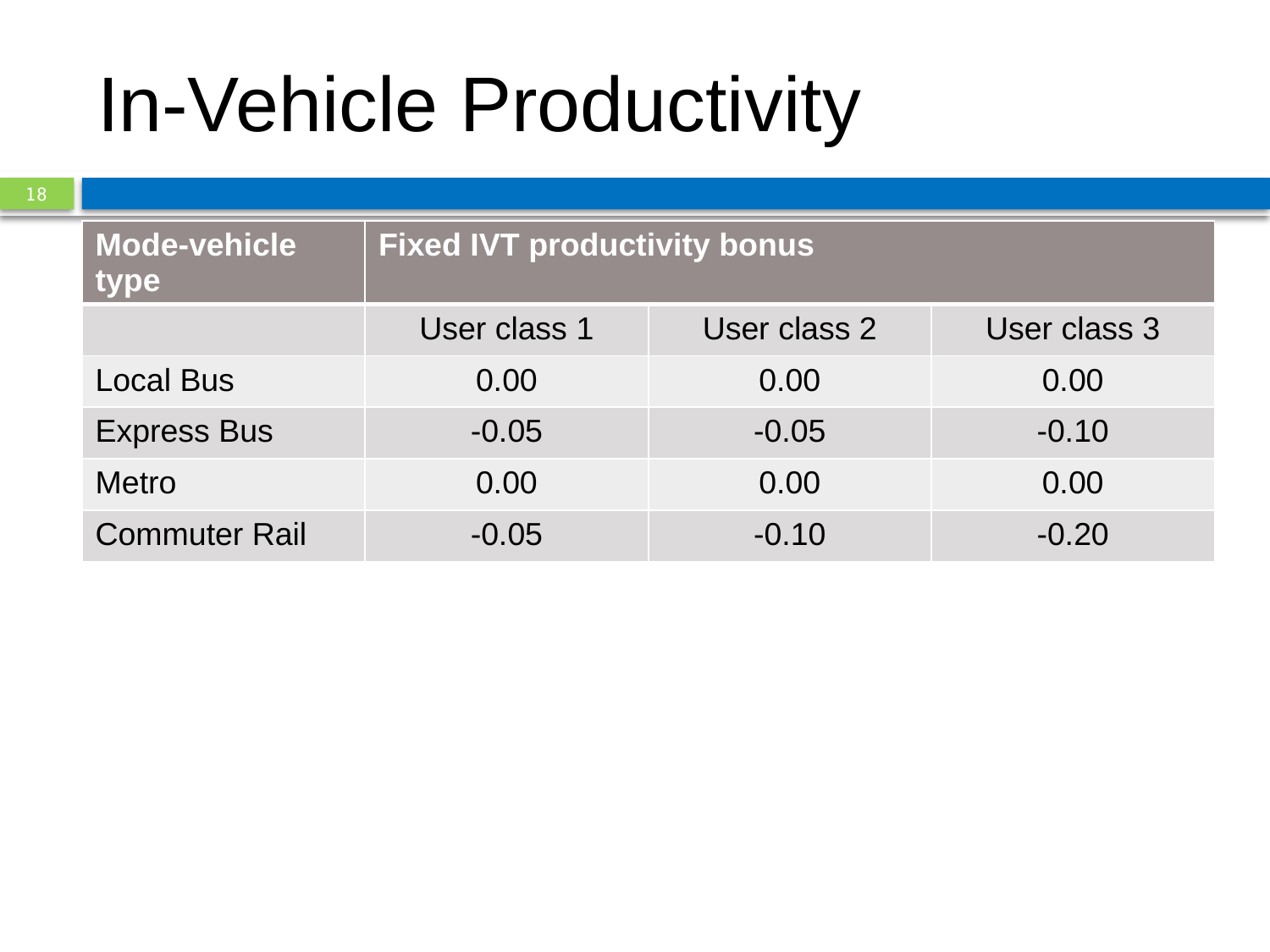

# In-Vehicle Productivity
18
| Mode-vehicle type | Fixed IVT productivity bonus |  |  |
| --- | --- | --- | --- |
|  | User class 1 | User class 2 | User class 3 |
| Local Bus | 0.00 | 0.00 | 0.00 |
| Express Bus | -0.05 | -0.05 | -0.10 |
| Metro | 0.00 | 0.00 | 0.00 |
| Commuter Rail | -0.05 | -0.10 | -0.20 |